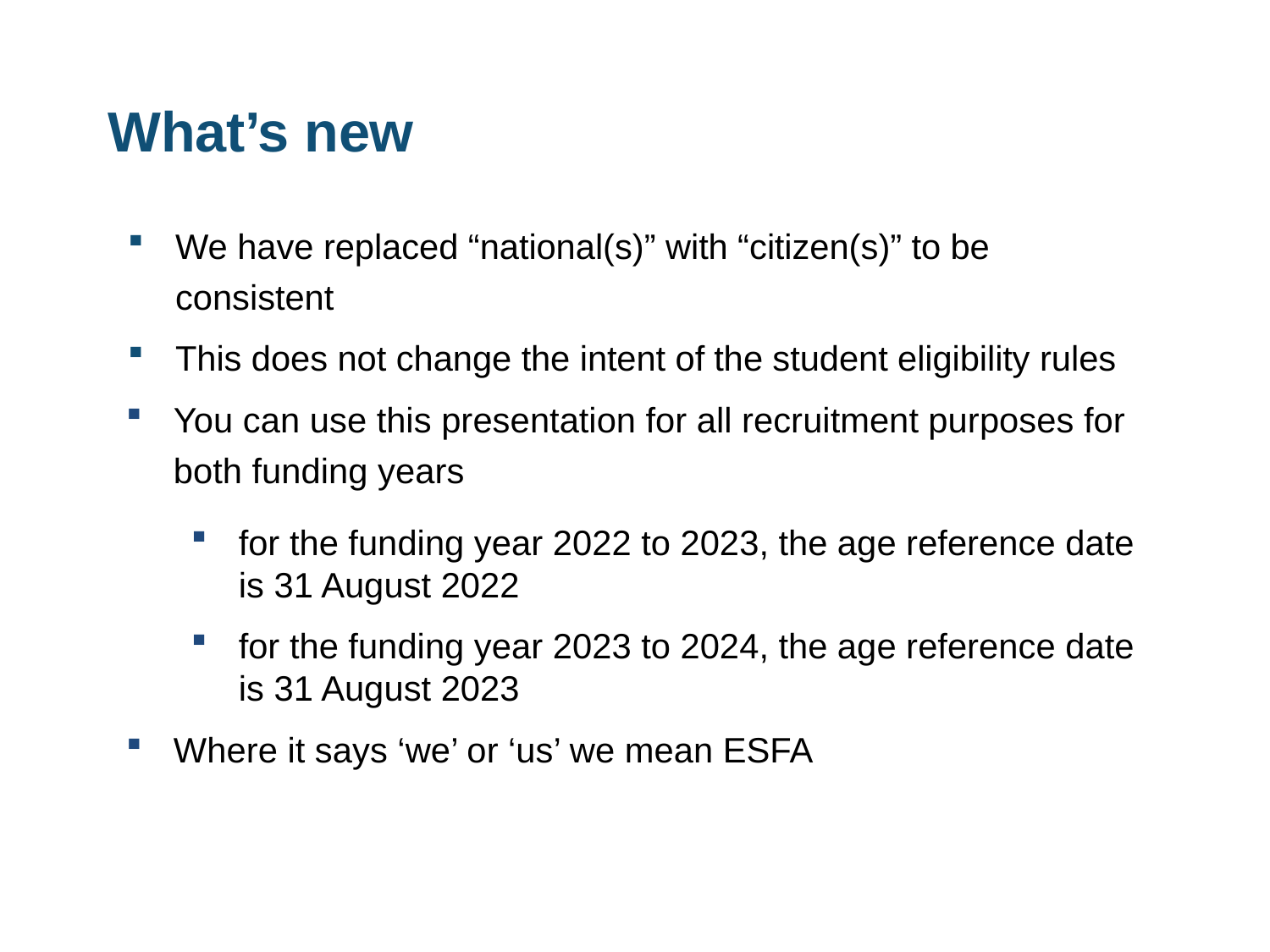

# What’s new
We have replaced “national(s)” with “citizen(s)” to be consistent
This does not change the intent of the student eligibility rules
You can use this presentation for all recruitment purposes for both funding years
for the funding year 2022 to 2023, the age reference date is 31 August 2022
for the funding year 2023 to 2024, the age reference date is 31 August 2023
Where it says ‘we’ or ‘us’ we mean ESFA